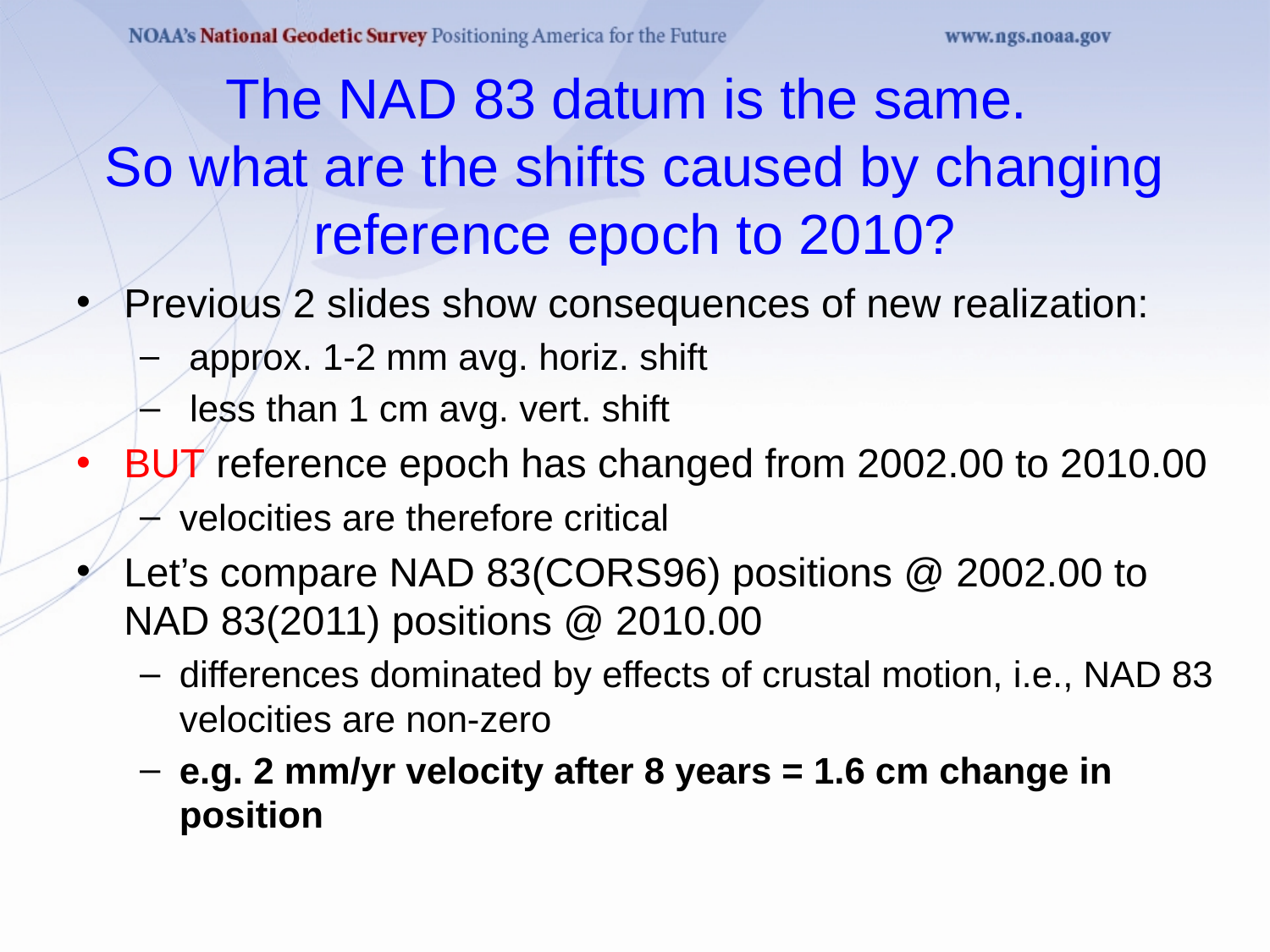

# The NAD 83 datum is the same. So what are the shifts caused by changing reference epoch to 2010?
Previous 2 slides show consequences of new realization:
 approx. 1-2 mm avg. horiz. shift
 less than 1 cm avg. vert. shift
BUT reference epoch has changed from 2002.00 to 2010.00
velocities are therefore critical
Let’s compare NAD 83(CORS96) positions @ 2002.00 to NAD 83(2011) positions @ 2010.00
differences dominated by effects of crustal motion, i.e., NAD 83 velocities are non-zero
e.g. 2 mm/yr velocity after 8 years = 1.6 cm change in position